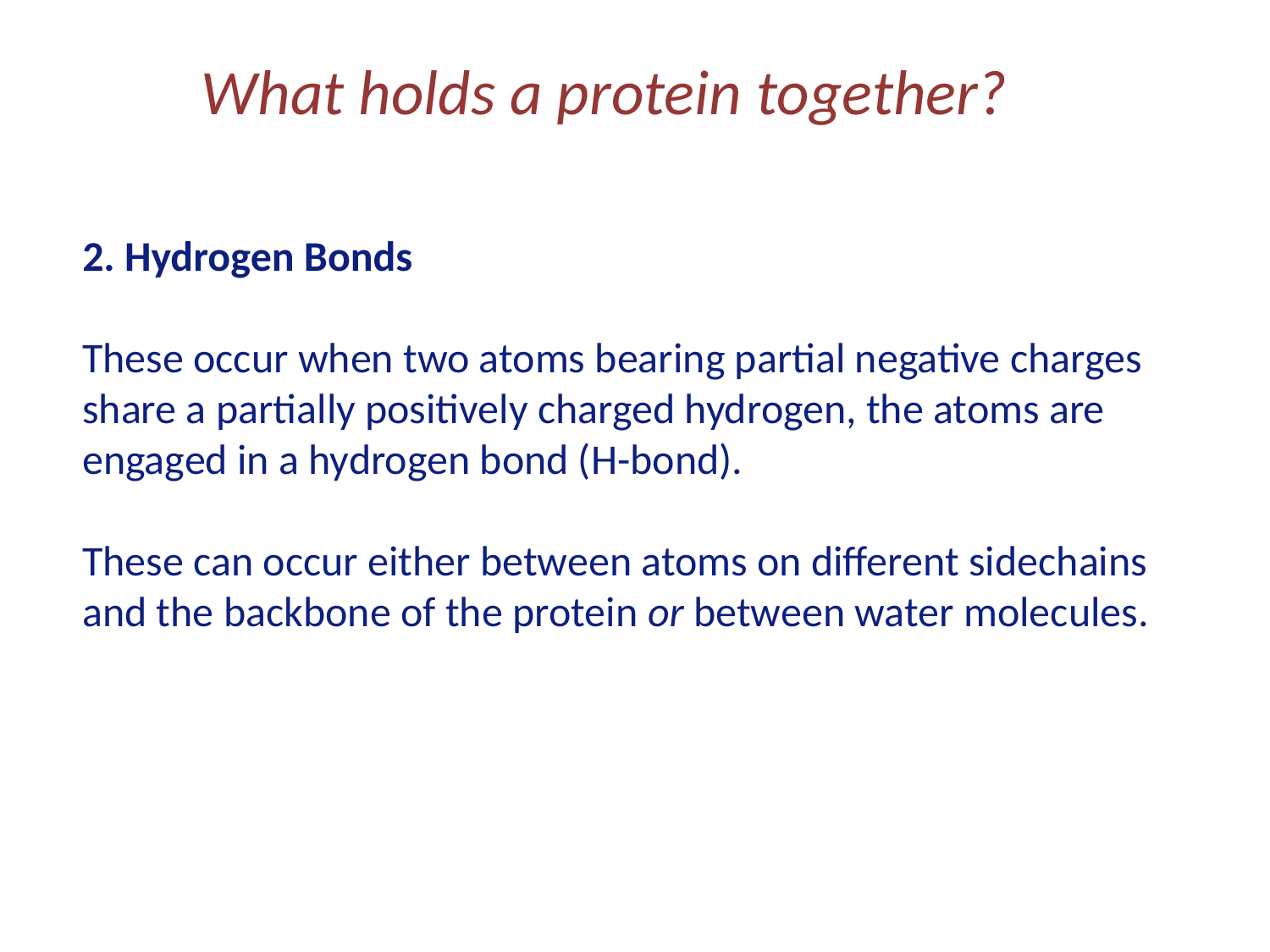

What holds a protein together?
2. Hydrogen Bonds

These occur when two atoms bearing partial negative charges share a partially positively charged hydrogen, the atoms are engaged in a hydrogen bond (H-bond).

These can occur either between atoms on different sidechains and the backbone of the protein or between water molecules.